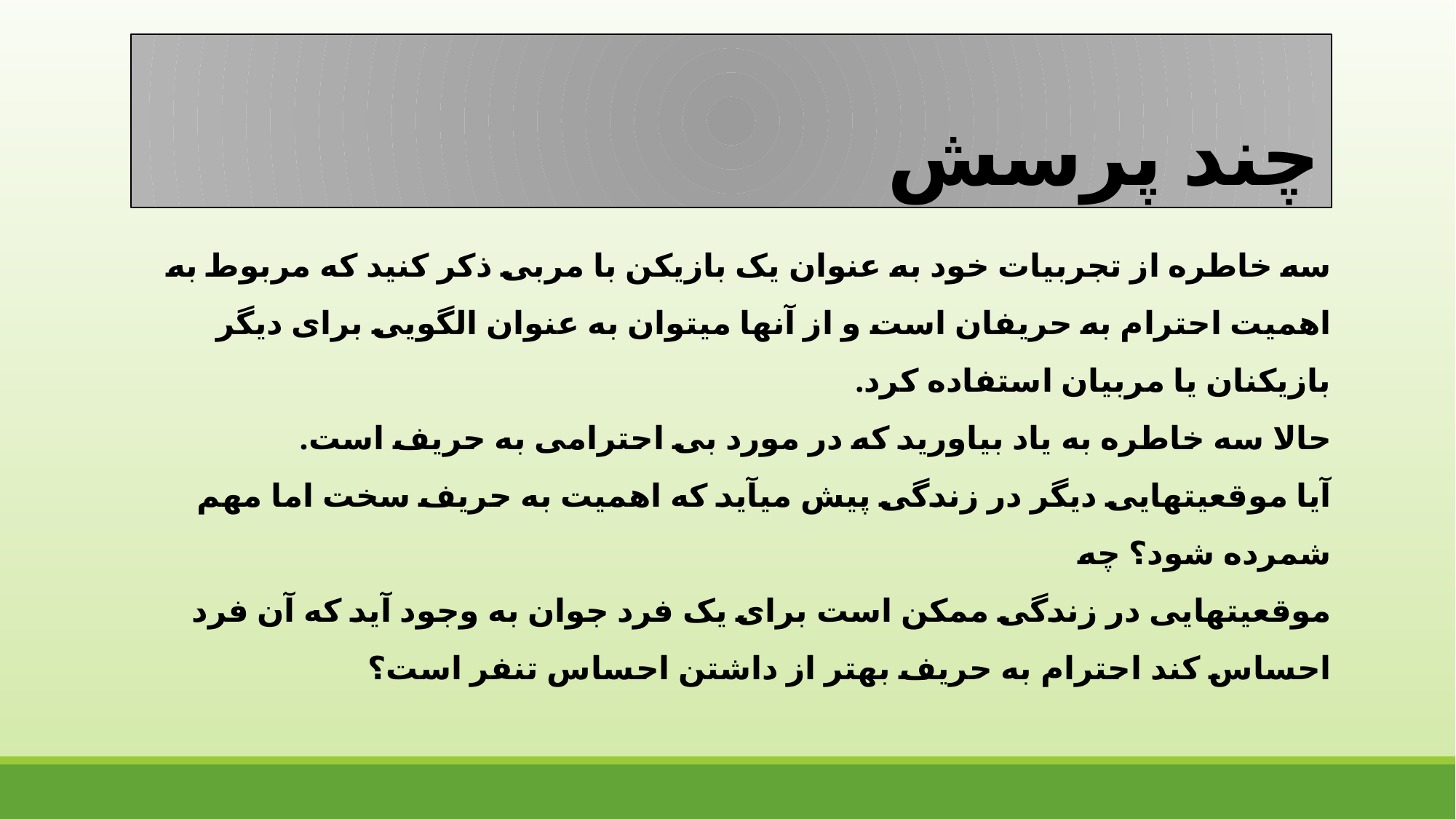

# چند پرسش
سه خاطره از تجربیات خود به عنوان یک بازیکن با مربی ذکر کنید که مربوط به اهمیت احترام به حریفان است و از آنها میتوان به عنوان الگویی برای دیگر بازیکنان یا مربیان استفاده کرد.
حالا سه خاطره به یاد بیاورید که در مورد بی احترامی به حریف است.
آیا موقعیتهایی دیگر در زندگی پیش میآید که اهمیت به حریف سخت اما مهم شمرده شود؟ چه
موقعیتهایی در زندگی ممکن است برای یک فرد جوان به وجود آید که آن فرد احساس کند احترام به حریف بهتر از داشتن احساس تنفر است؟